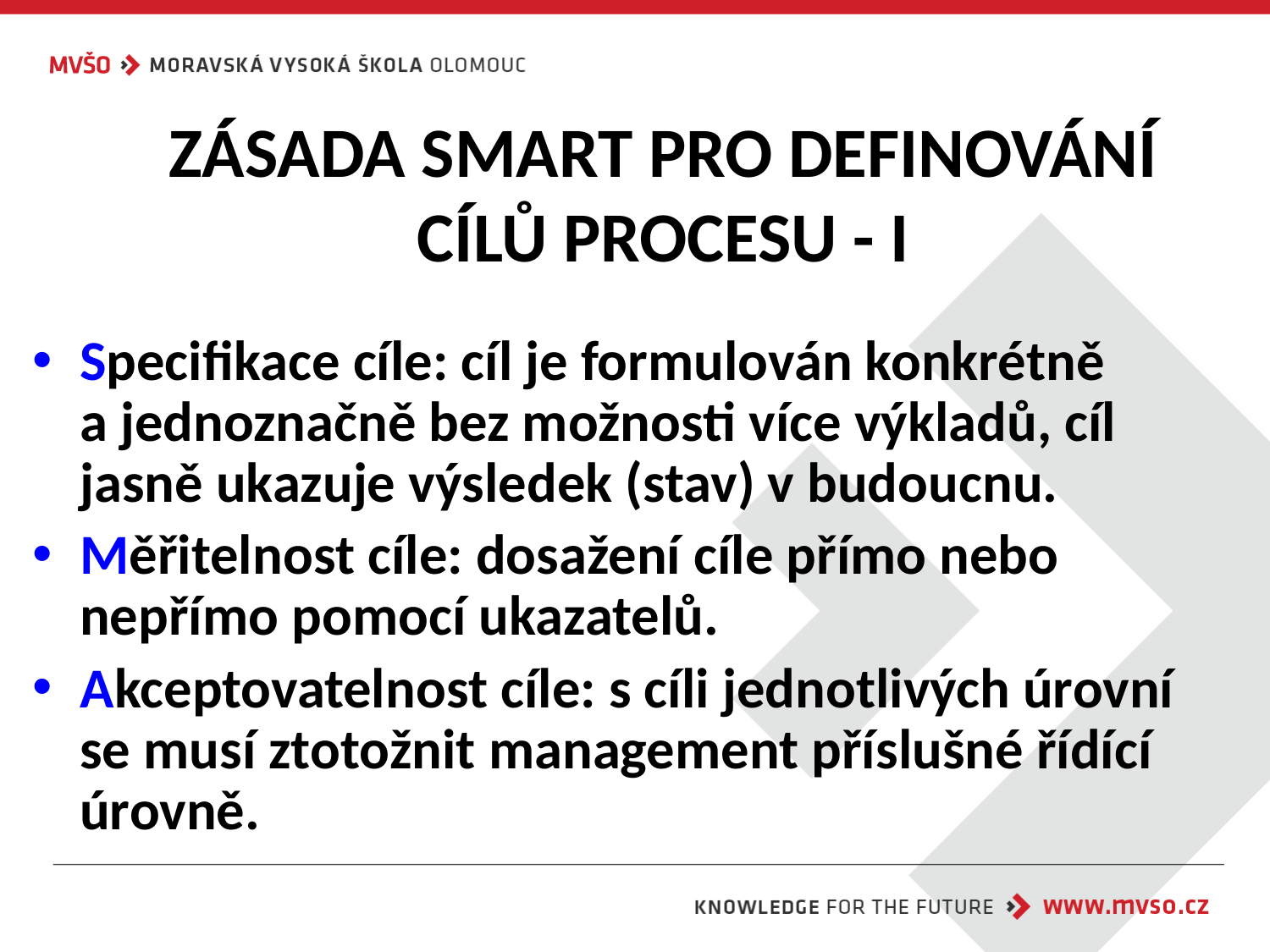

# ZÁSADA SMART PRO DEFINOVÁNÍ CÍLŮ PROCESU - I
Specifikace cíle: cíl je formulován konkrétně
a jednoznačně bez možnosti více výkladů, cíl jasně ukazuje výsledek (stav) v budoucnu.
Měřitelnost cíle: dosažení cíle přímo nebo nepřímo pomocí ukazatelů.
Akceptovatelnost cíle: s cíli jednotlivých úrovní se musí ztotožnit management příslušné řídící úrovně.